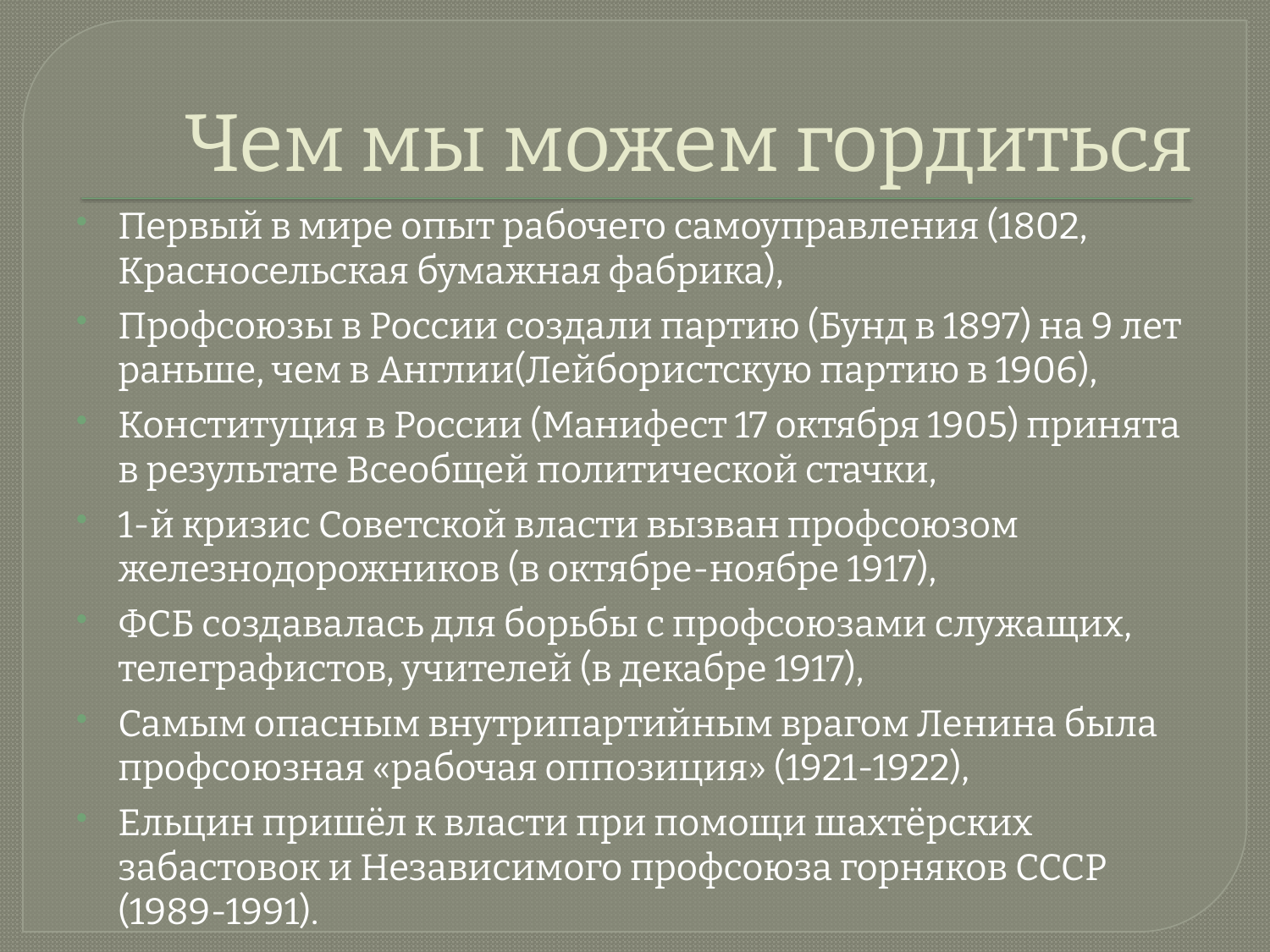

# Чем мы можем гордиться
Первый в мире опыт рабочего самоуправления (1802, Красносельская бумажная фабрика),
Профсоюзы в России создали партию (Бунд в 1897) на 9 лет раньше, чем в Англии(Лейбористскую партию в 1906),
Конституция в России (Манифест 17 октября 1905) принята в результате Всеобщей политической стачки,
1-й кризис Советской власти вызван профсоюзом железнодорожников (в октябре-ноябре 1917),
ФСБ создавалась для борьбы с профсоюзами служащих, телеграфистов, учителей (в декабре 1917),
Самым опасным внутрипартийным врагом Ленина была профсоюзная «рабочая оппозиция» (1921-1922),
Ельцин пришёл к власти при помощи шахтёрских забастовок и Независимого профсоюза горняков СССР (1989-1991).